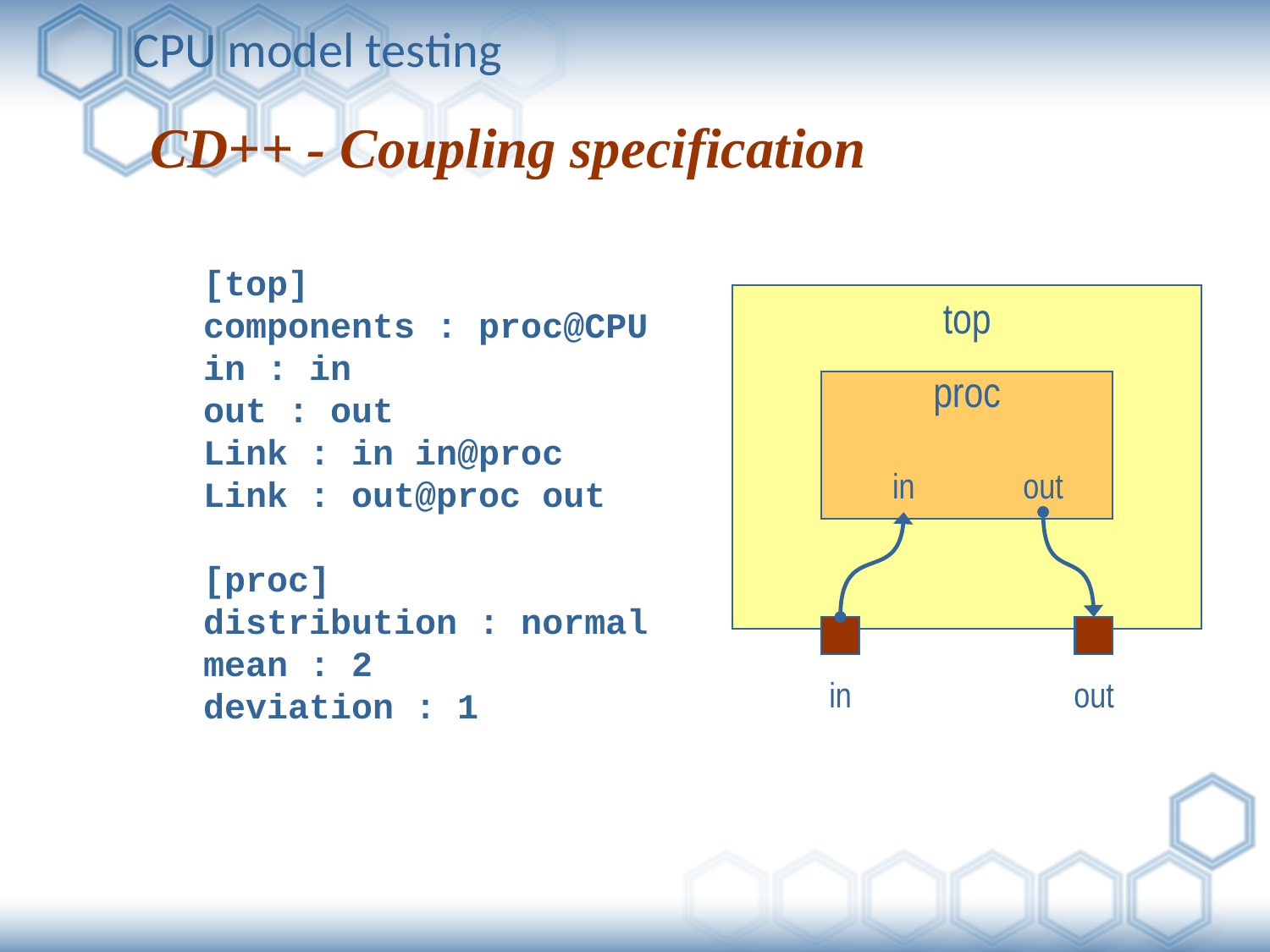

CPU model testing
CD++ - Coupling specification
[top]
components : proc@CPU
in : in
out : out
Link : in in@proc
Link : out@proc out

[proc]
distribution : normal
mean : 2
deviation : 1

top
proc

out
in

in
out